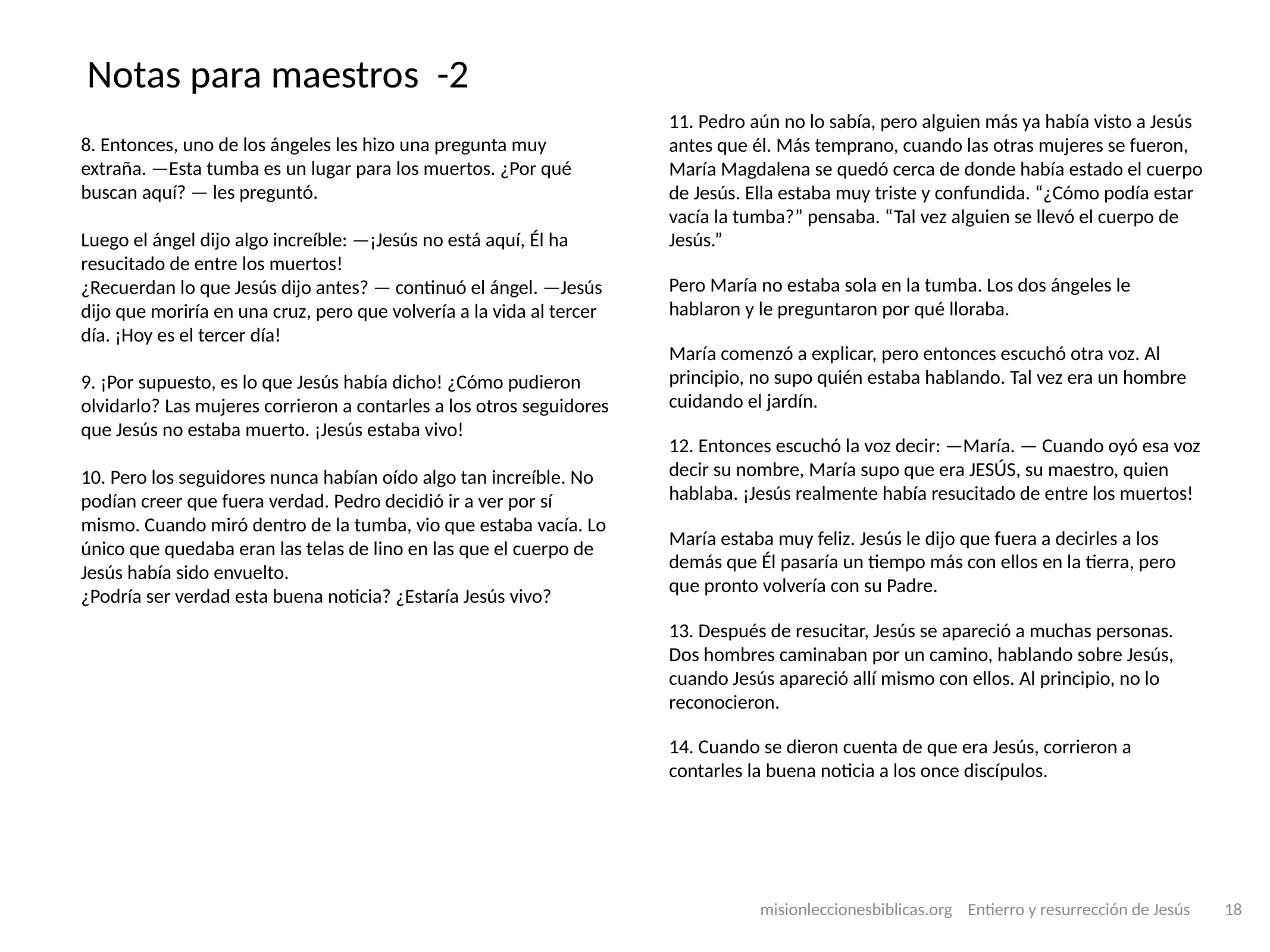

# Notas para maestros  -2
11. Pedro aún no lo sabía, pero alguien más ya había visto a Jesús antes que él. Más temprano, cuando las otras mujeres se fueron, María Magdalena se quedó cerca de donde había estado el cuerpo de Jesús. Ella estaba muy triste y confundida. “¿Cómo podía estar vacía la tumba?” pensaba. “Tal vez alguien se llevó el cuerpo de Jesús.”
Pero María no estaba sola en la tumba. Los dos ángeles le hablaron y le preguntaron por qué lloraba.
María comenzó a explicar, pero entonces escuchó otra voz. Al principio, no supo quién estaba hablando. Tal vez era un hombre cuidando el jardín.
12. Entonces escuchó la voz decir: —María. — Cuando oyó esa voz decir su nombre, María supo que era JESÚS, su maestro, quien hablaba. ¡Jesús realmente había resucitado de entre los muertos!
María estaba muy feliz. Jesús le dijo que fuera a decirles a los demás que Él pasaría un tiempo más con ellos en la tierra, pero que pronto volvería con su Padre.
13. Después de resucitar, Jesús se apareció a muchas personas. Dos hombres caminaban por un camino, hablando sobre Jesús, cuando Jesús apareció allí mismo con ellos. Al principio, no lo reconocieron.
14. Cuando se dieron cuenta de que era Jesús, corrieron a contarles la buena noticia a los once discípulos.
8. Entonces, uno de los ángeles les hizo una pregunta muy extraña. —Esta tumba es un lugar para los muertos. ¿Por qué buscan aquí? — les preguntó.

Luego el ángel dijo algo increíble: —¡Jesús no está aquí, Él ha resucitado de entre los muertos!
¿Recuerdan lo que Jesús dijo antes? — continuó el ángel. —Jesús dijo que moriría en una cruz, pero que volvería a la vida al tercer día. ¡Hoy es el tercer día!

9. ¡Por supuesto, es lo que Jesús había dicho! ¿Cómo pudieron olvidarlo? Las mujeres corrieron a contarles a los otros seguidores que Jesús no estaba muerto. ¡Jesús estaba vivo!

10. Pero los seguidores nunca habían oído algo tan increíble. No podían creer que fuera verdad. Pedro decidió ir a ver por sí mismo. Cuando miró dentro de la tumba, vio que estaba vacía. Lo único que quedaba eran las telas de lino en las que el cuerpo de Jesús había sido envuelto.
¿Podría ser verdad esta buena noticia? ¿Estaría Jesús vivo?

18
    misionleccionesbiblicas.org    Entierro y resurrección de Jesús